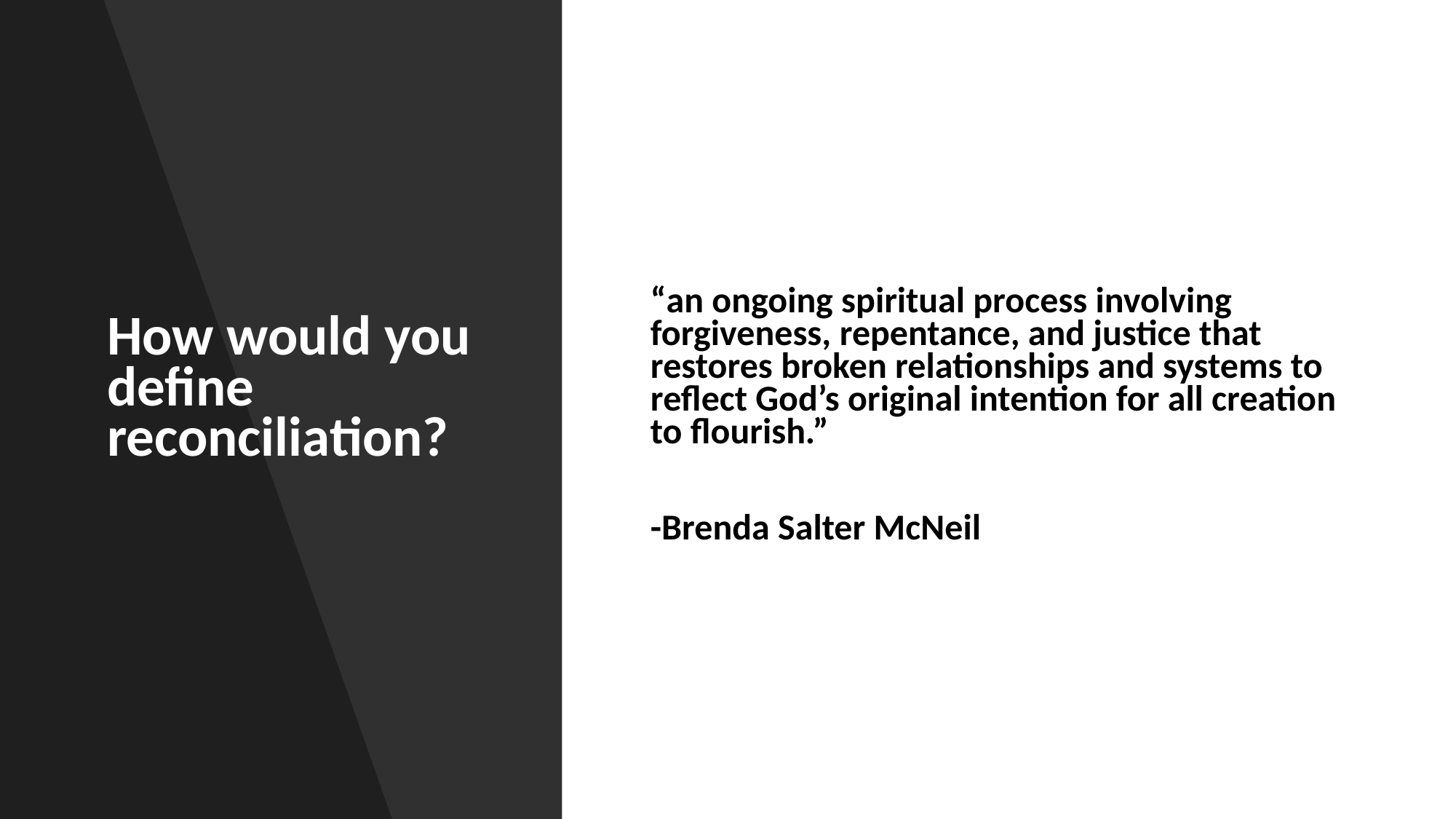

# How would you define reconciliation?

“an ongoing spiritual process involving forgiveness, repentance, and justice that restores broken relationships and systems to reflect God’s original intention for all creation to flourish.”

-Brenda Salter McNeil